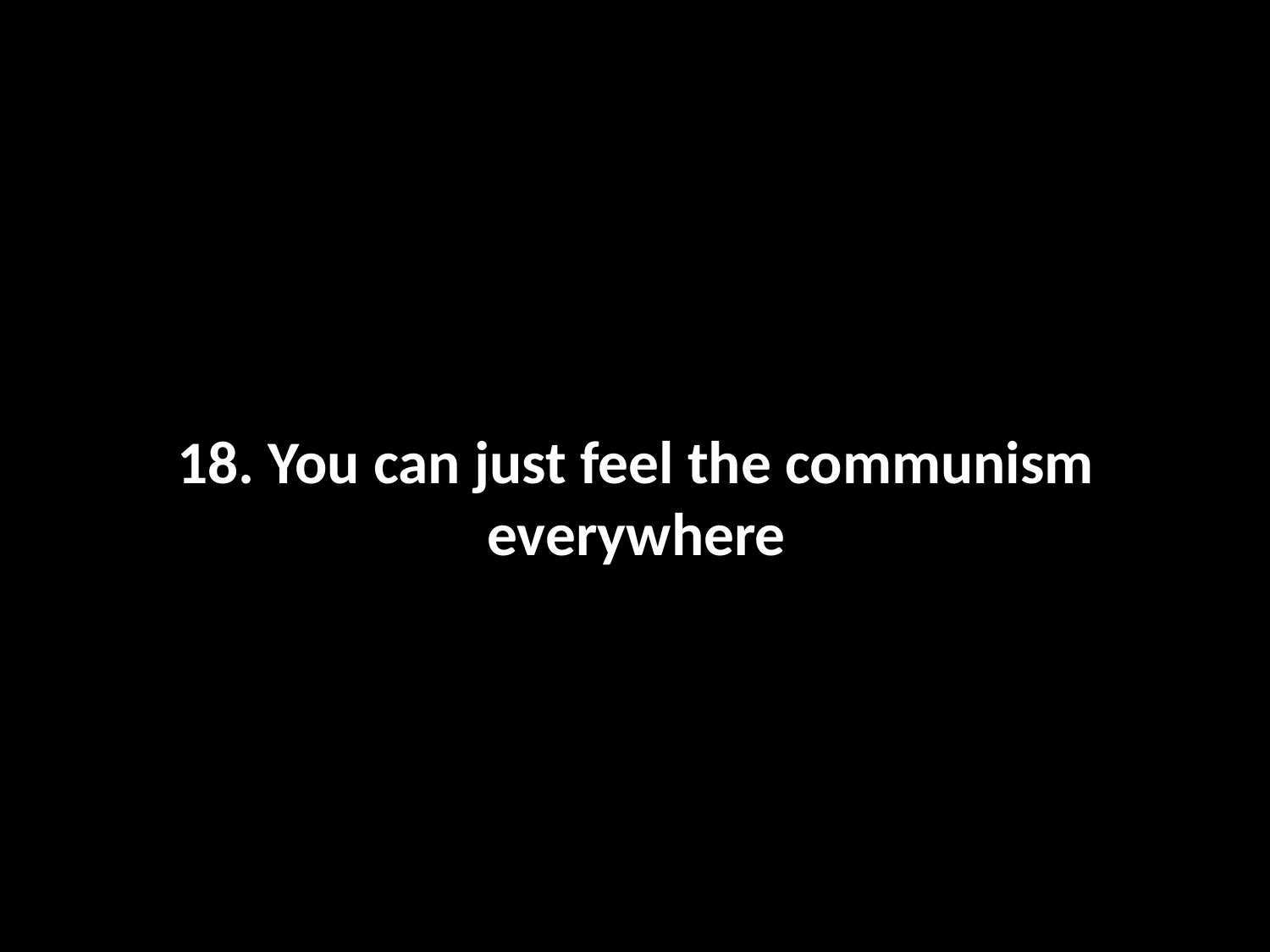

# 18. You can just feel the communism everywhere